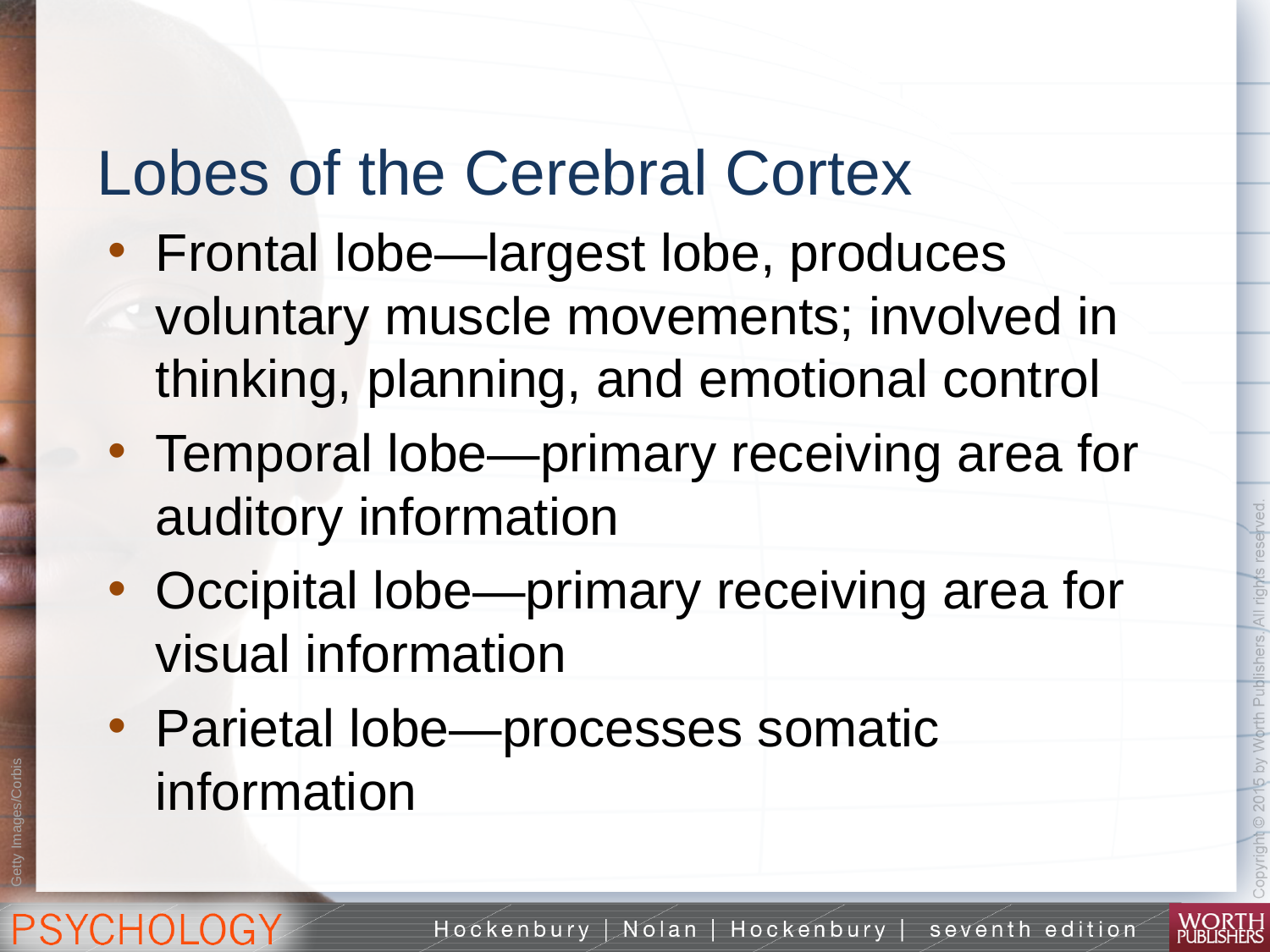

# Lobes of the Cerebral Cortex
Frontal lobe—largest lobe, produces voluntary muscle movements; involved in thinking, planning, and emotional control
Temporal lobe—primary receiving area for auditory information
Occipital lobe—primary receiving area for visual information
Parietal lobe—processes somatic information